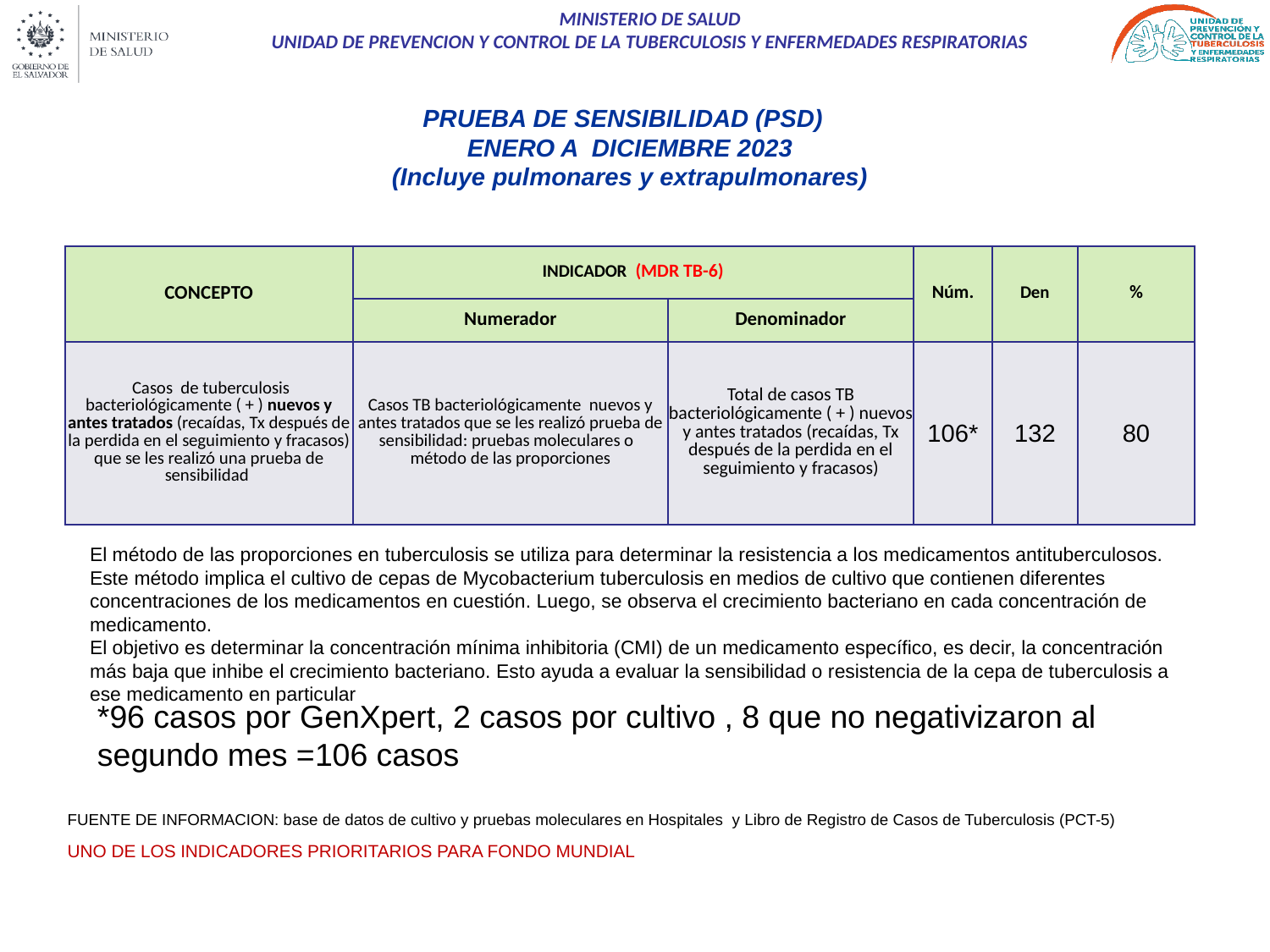

PRUEBA DE SENSIBILIDAD (PSD)
ENERO A  DICIEMBRE 2023
(Incluye pulmonares y extrapulmonares)
| CONCEPTO | INDICADOR (MDR TB-6) |  | Núm. | Den | % |
| --- | --- | --- | --- | --- | --- |
|  | Numerador | Denominador |  |  |  |
| Casos de tuberculosis bacteriológicamente ( + ) nuevos y antes tratados (recaídas, Tx después de la perdida en el seguimiento y fracasos) que se les realizó una prueba de sensibilidad | Casos TB bacteriológicamente nuevos y antes tratados que se les realizó prueba de sensibilidad: pruebas moleculares o método de las proporciones | Total de casos TB bacteriológicamente ( + ) nuevos y antes tratados (recaídas, Tx después de la perdida en el seguimiento y fracasos) | 106\* | 132 | 80 |
El método de las proporciones en tuberculosis se utiliza para determinar la resistencia a los medicamentos antituberculosos. Este método implica el cultivo de cepas de Mycobacterium tuberculosis en medios de cultivo que contienen diferentes concentraciones de los medicamentos en cuestión. Luego, se observa el crecimiento bacteriano en cada concentración de medicamento.
El objetivo es determinar la concentración mínima inhibitoria (CMI) de un medicamento específico, es decir, la concentración más baja que inhibe el crecimiento bacteriano. Esto ayuda a evaluar la sensibilidad o resistencia de la cepa de tuberculosis a ese medicamento en particular
*96 casos por GenXpert, 2 casos por cultivo , 8 que no negativizaron al segundo mes =106 casos
FUENTE DE INFORMACION: base de datos de cultivo y pruebas moleculares en Hospitales  y Libro de Registro de Casos de Tuberculosis (PCT-5)
UNO DE LOS INDICADORES PRIORITARIOS PARA FONDO MUNDIAL